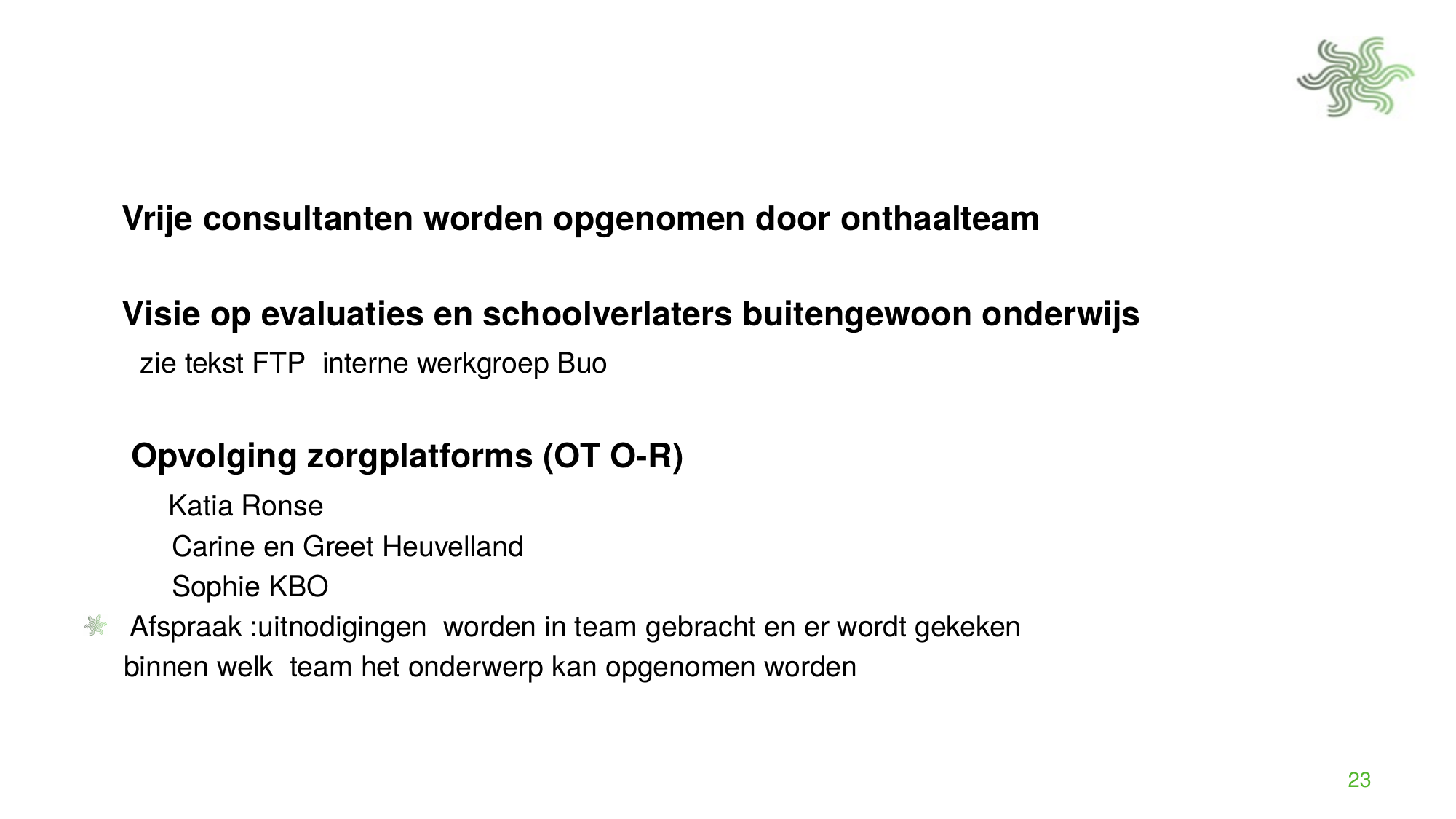

#
    Vrije consultanten worden opgenomen door onthaalteam

    Visie op evaluaties en schoolverlaters buitengewoon onderwijs
      zie tekst FTP  interne werkgroep Buo

     Opvolging zorgplatforms (OT O-R)
         Katia Ronse
           Carine en Greet Heuvelland
           Sophie KBO
 Afspraak :uitnodigingen  worden in team gebracht en er wordt gekeken
     binnen welk  team het onderwerp kan opgenomen worden

23